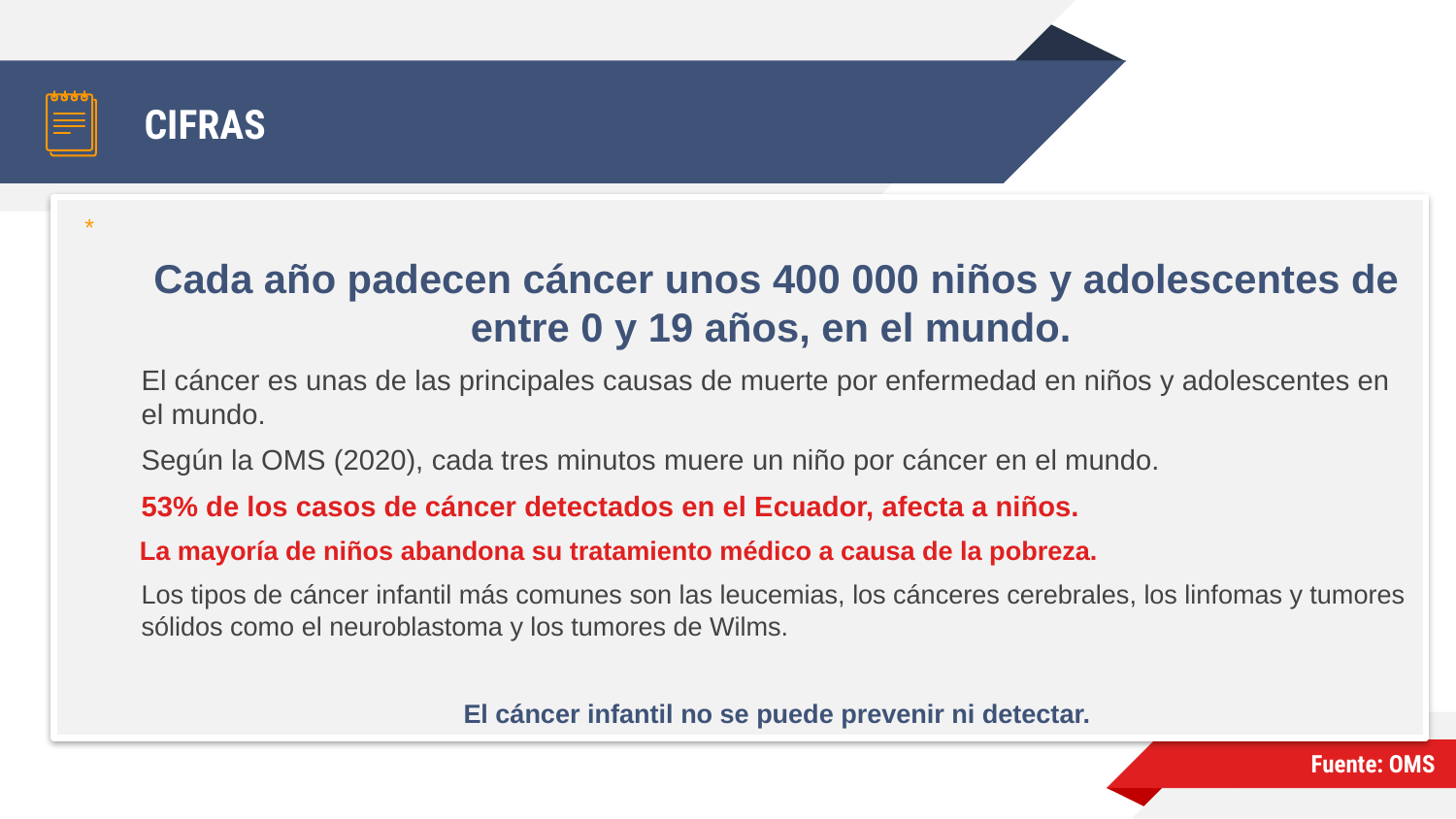

# CIFRAS

*
Cada año padecen cáncer unos 400 000 niños y adolescentes de entre 0 y 19 años, en el mundo.
El cáncer es unas de las principales causas de muerte por enfermedad en niños y adolescentes en el mundo.
Según la OMS (2020), cada tres minutos muere un niño por cáncer en el mundo.
53% de los casos de cáncer detectados en el Ecuador, afecta a niños.
La mayoría de niños abandona su tratamiento médico a causa de la pobreza.
Los tipos de cáncer infantil más comunes son las leucemias, los cánceres cerebrales, los linfomas y tumores sólidos como el neuroblastoma y los tumores de Wilms.

El cáncer infantil no se puede prevenir ni detectar.

Fuente: OMS